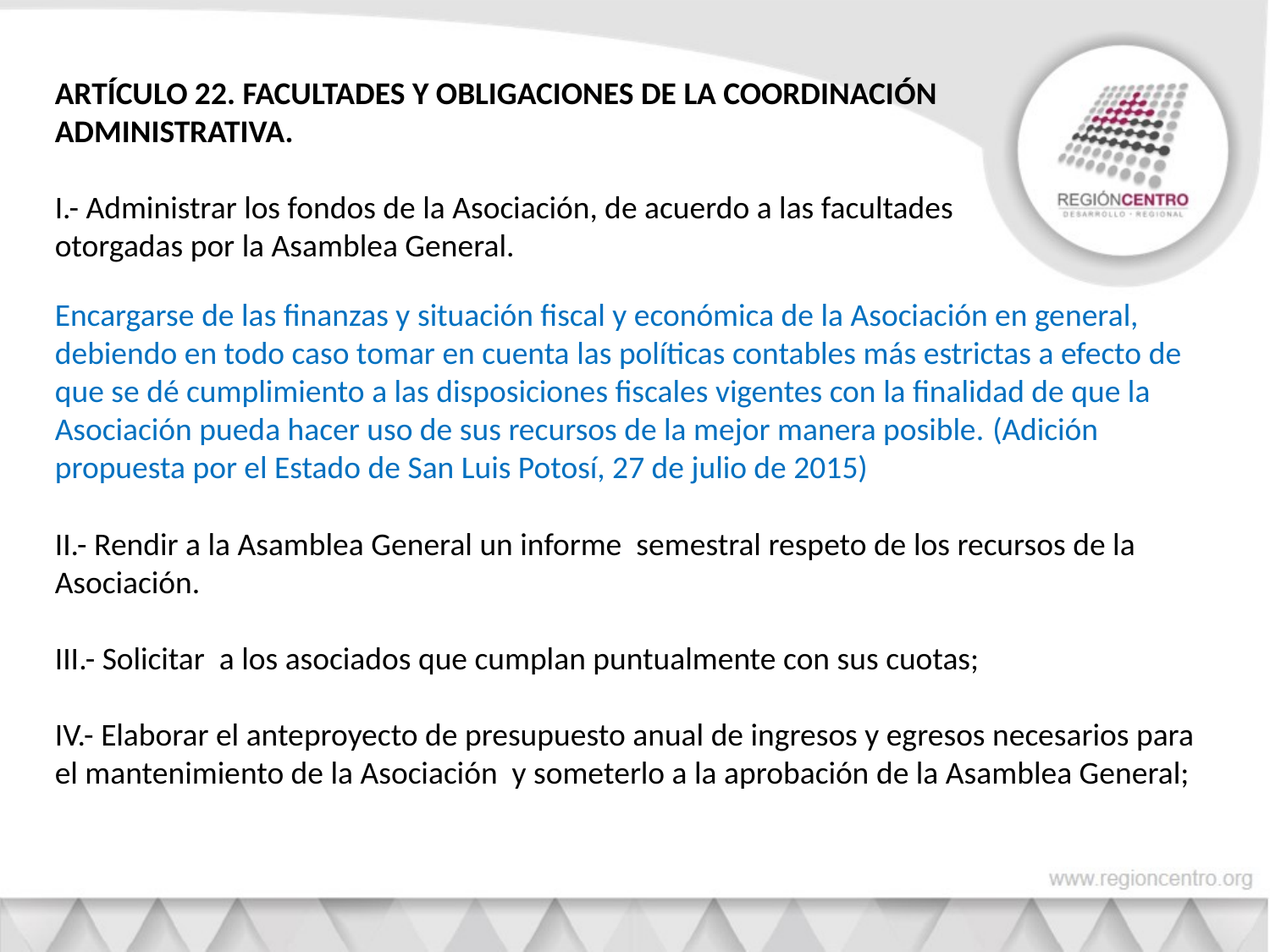

ARTÍCULO 22. FACULTADES Y OBLIGACIONES DE LA COORDINACIÓN ADMINISTRATIVA.

I.- Administrar los fondos de la Asociación, de acuerdo a las facultades otorgadas por la Asamblea General.

Encargarse de las finanzas y situación fiscal y económica de la Asociación en general, debiendo en todo caso tomar en cuenta las políticas contables más estrictas a efecto de que se dé cumplimiento a las disposiciones fiscales vigentes con la finalidad de que la Asociación pueda hacer uso de sus recursos de la mejor manera posible. (Adición propuesta por el Estado de San Luis Potosí, 27 de julio de 2015)
II.- Rendir a la Asamblea General un informe  semestral respeto de los recursos de la Asociación.

III.- Solicitar  a los asociados que cumplan puntualmente con sus cuotas;

IV.- Elaborar el anteproyecto de presupuesto anual de ingresos y egresos necesarios para el mantenimiento de la Asociación  y someterlo a la aprobación de la Asamblea General;